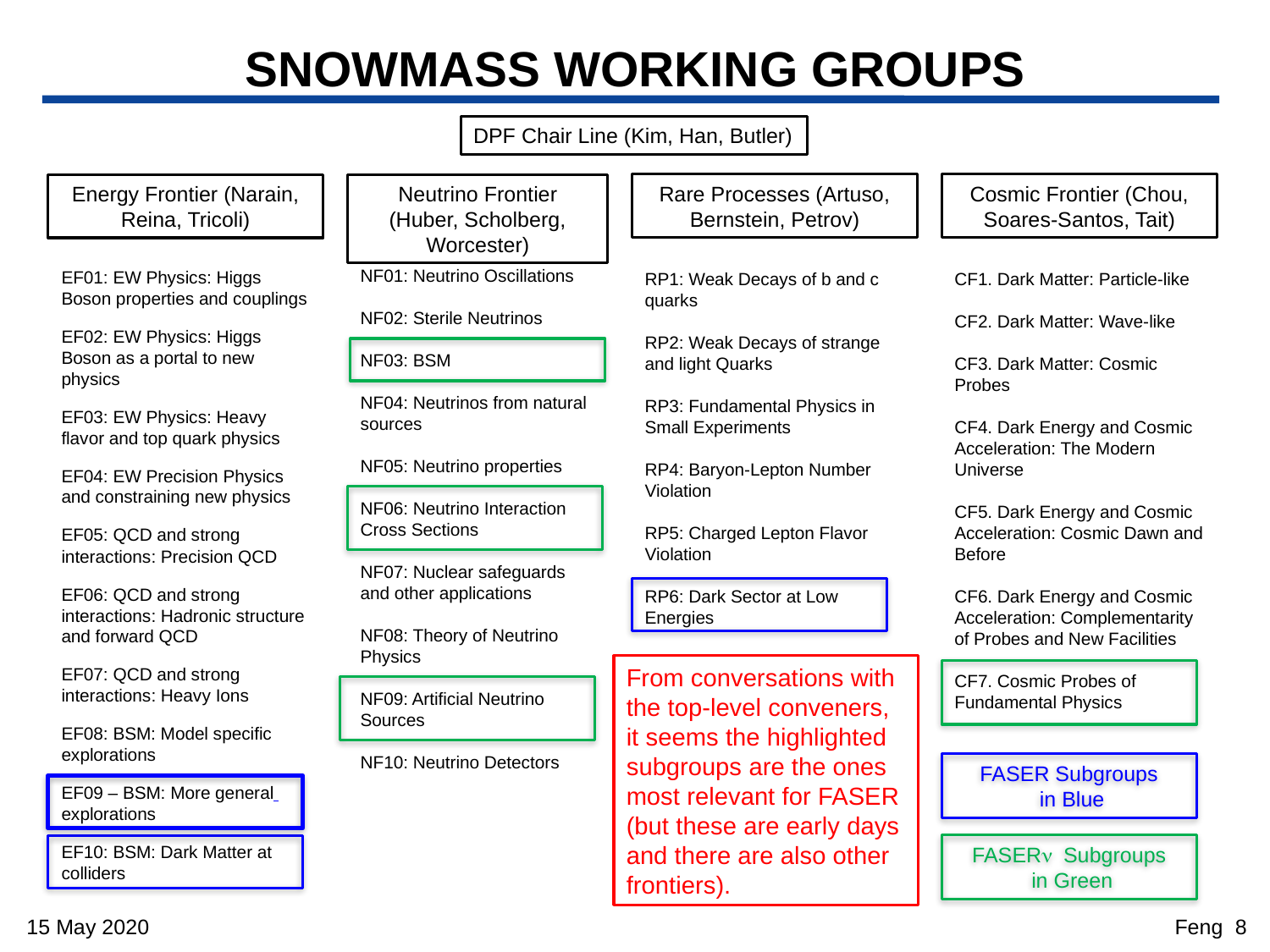

# SNOWMASS WORKING GROUPS
DPF Chair Line (Kim, Han, Butler)
Cosmic Frontier (Chou, Soares-Santos, Tait)
Rare Processes (Artuso, Bernstein, Petrov)
Neutrino Frontier (Huber, Scholberg, Worcester)
Energy Frontier (Narain, Reina, Tricoli)
NF01: Neutrino Oscillations

NF02: Sterile Neutrinos

NF03: BSM

NF04: Neutrinos from natural sources

NF05: Neutrino properties

NF06: Neutrino Interaction Cross Sections

NF07: Nuclear safeguards and other applications

NF08: Theory of Neutrino Physics

NF09: Artificial Neutrino Sources

NF10: Neutrino Detectors
EF01: EW Physics: Higgs Boson properties and couplings

EF02: EW Physics: Higgs Boson as a portal to new physics

EF03: EW Physics: Heavy flavor and top quark physics

EF04: EW Precision Physics and constraining new physics

EF05: QCD and strong interactions: Precision QCD

EF06: QCD and strong interactions: Hadronic structure and forward QCD

EF07: QCD and strong interactions: Heavy Ions

EF08: BSM: Model specific explorations

EF09 – BSM: More general explorations

EF10: BSM: Dark Matter at colliders
RP1: Weak Decays of b and c quarks

RP2: Weak Decays of strange and light Quarks

RP3: Fundamental Physics in Small Experiments

RP4: Baryon-Lepton Number Violation

RP5: Charged Lepton Flavor Violation

RP6: Dark Sector at Low Energies
CF1. Dark Matter: Particle-like

CF2. Dark Matter: Wave-like

CF3. Dark Matter: Cosmic Probes

CF4. Dark Energy and Cosmic Acceleration: The Modern Universe

CF5. Dark Energy and Cosmic Acceleration: Cosmic Dawn and Before

CF6. Dark Energy and Cosmic Acceleration: Complementarity of Probes and New Facilities

CF7. Cosmic Probes of Fundamental Physics

From conversations with the top-level conveners, it seems the highlighted subgroups are the ones most relevant for FASER (but these are early days and there are also other frontiers).

FASER Subgroups
 in Blue

FASERν Subgroups
 in Green